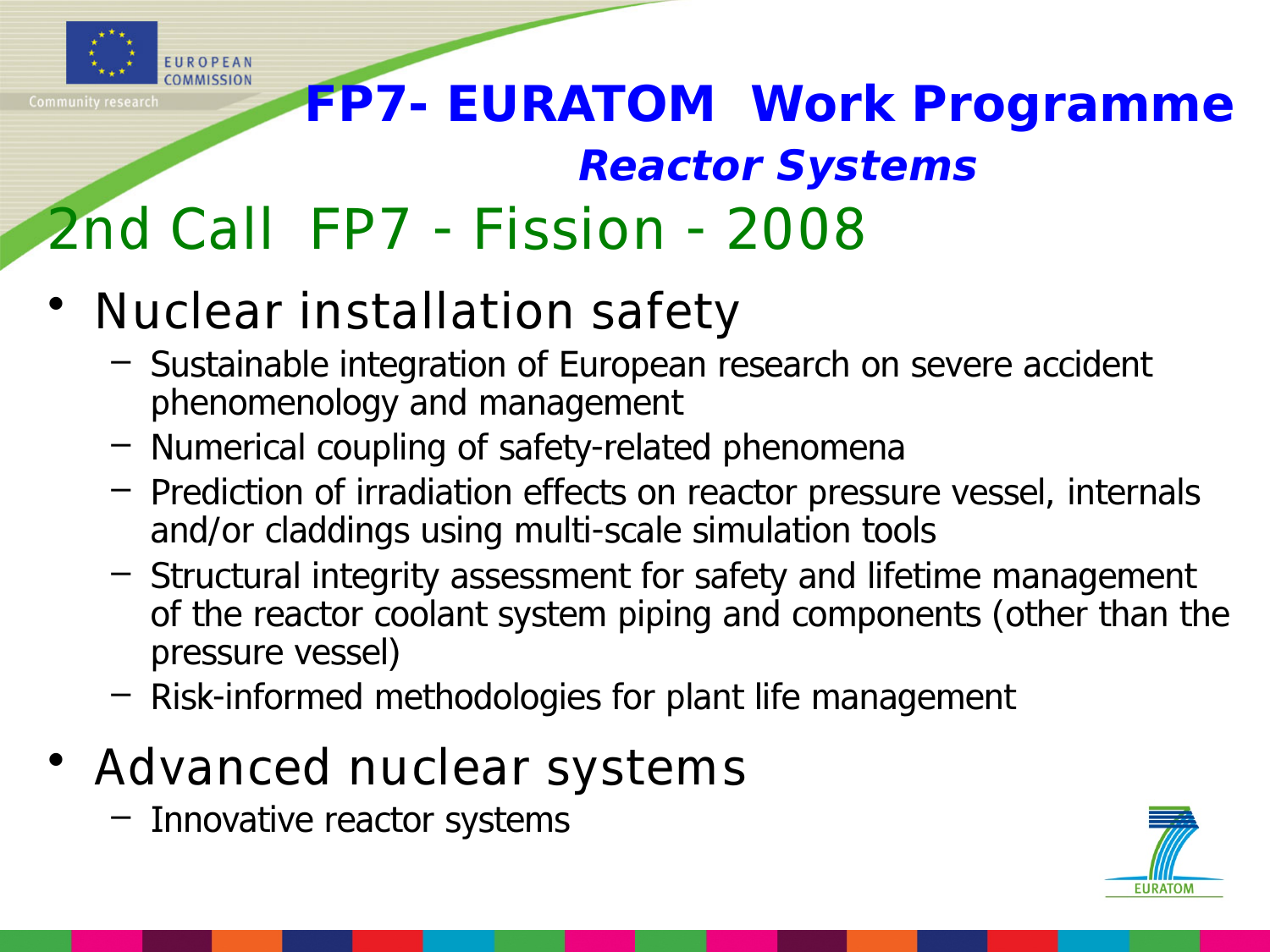

# FP7- EURATOM  Work Programme Reactor Systems
2nd Call  FP7 - Fission - 2008
Nuclear installation safety
Sustainable integration of European research on severe accident phenomenology and management
Numerical coupling of safety-related phenomena
Prediction of irradiation effects on reactor pressure vessel, internals and/or claddings using multi-scale simulation tools
Structural integrity assessment for safety and lifetime management of the reactor coolant system piping and components (other than the pressure vessel)
Risk-informed methodologies for plant life management
Advanced nuclear systems
Innovative reactor systems